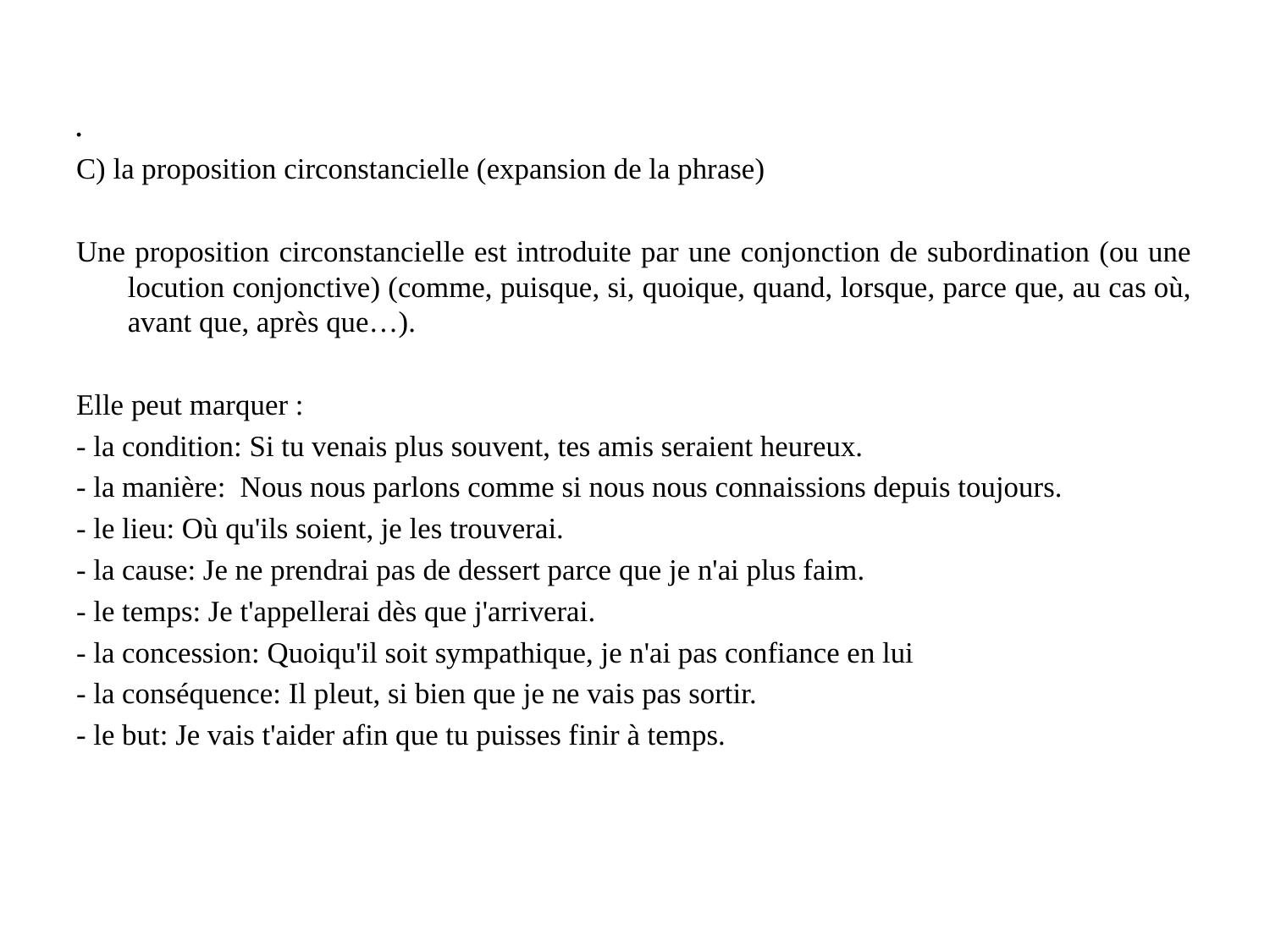

#

C) la proposition circonstancielle (expansion de la phrase)

Une proposition circonstancielle est introduite par une conjonction de subordination (ou une locution conjonctive) (comme, puisque, si, quoique, quand, lorsque, parce que, au cas où, avant que, après que…).

Elle peut marquer :
- la condition: Si tu venais plus souvent, tes amis seraient heureux.
- la manière:  Nous nous parlons comme si nous nous connaissions depuis toujours.
- le lieu: Où qu'ils soient, je les trouverai.
- la cause: Je ne prendrai pas de dessert parce que je n'ai plus faim.
- le temps: Je t'appellerai dès que j'arriverai.
- la concession: Quoiqu'il soit sympathique, je n'ai pas confiance en lui
- la conséquence: Il pleut, si bien que je ne vais pas sortir.
- le but: Je vais t'aider afin que tu puisses finir à temps.